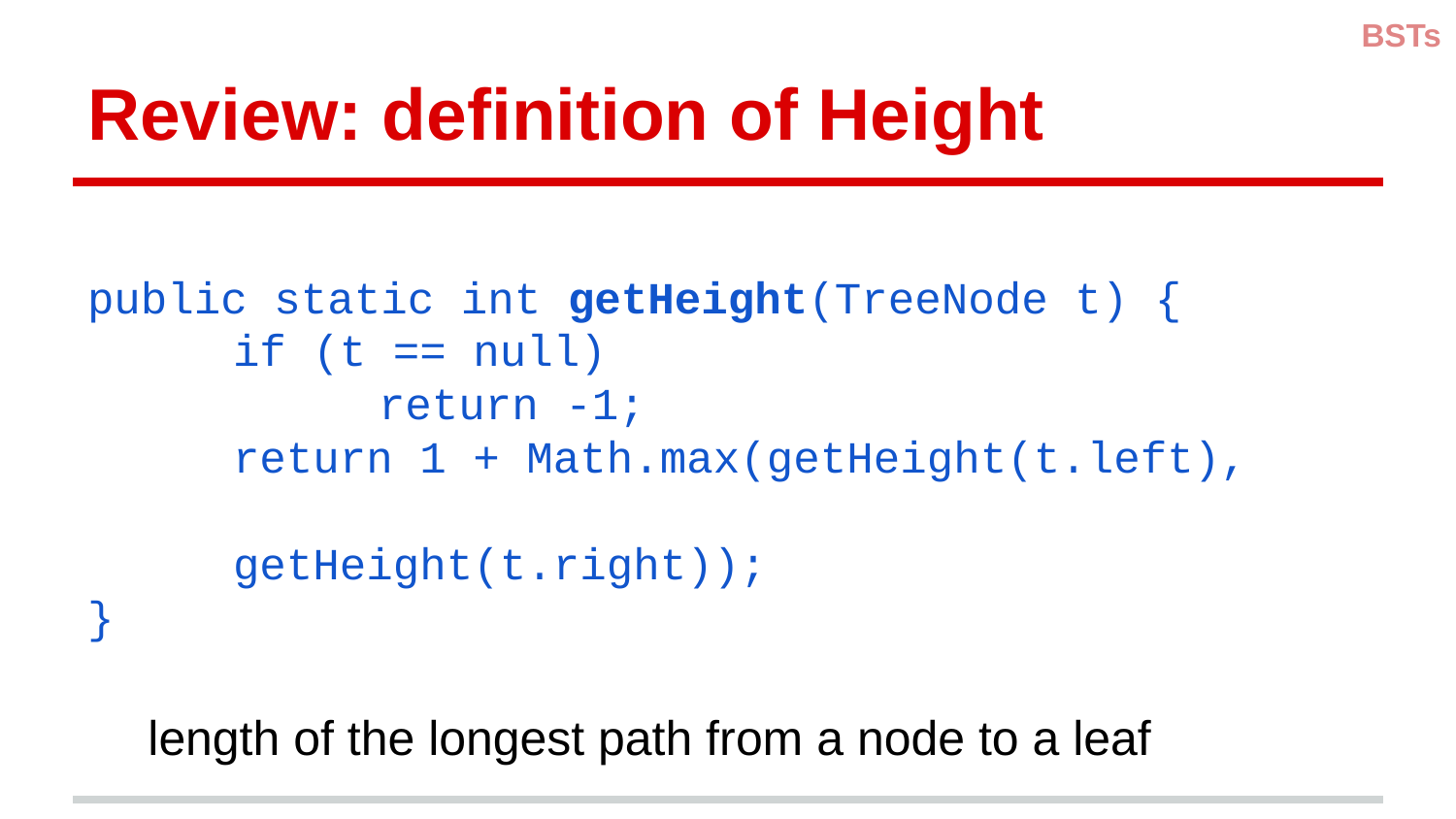

BSTs

# Review: definition of Height
public static int getHeight(TreeNode t) {
	if (t == null)
		return -1;
	return 1 + Math.max(getHeight(t.left),
									getHeight(t.right));
}

length of the longest path from a node to a leaf